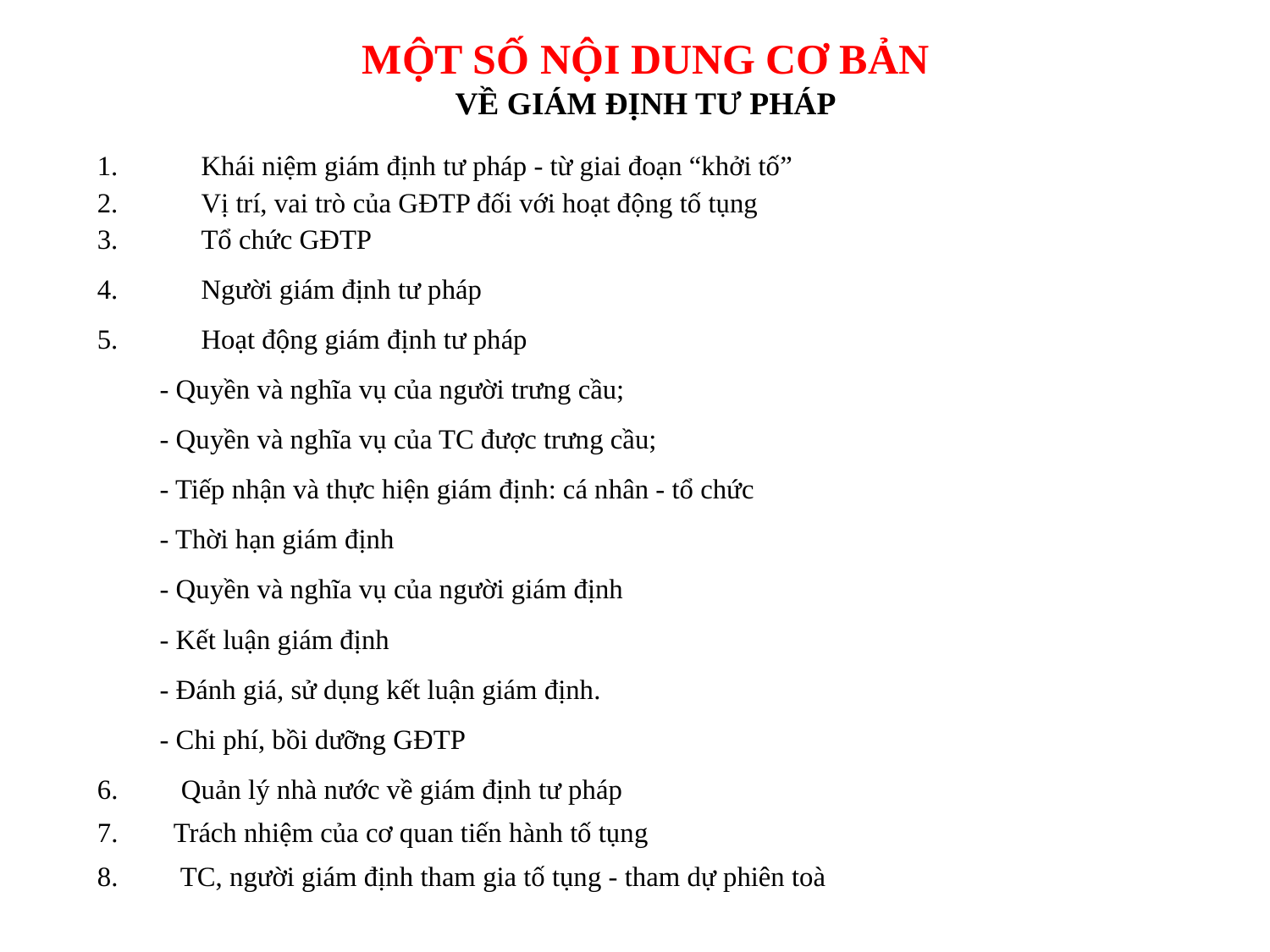

# MỘT SỐ NỘI DUNG CƠ BẢN VỀ GIÁM ĐỊNH TƯ PHÁP
Khái niệm giám định tư pháp - từ giai đoạn “khởi tố”
Vị trí, vai trò của GĐTP đối với hoạt động tố tụng
Tổ chức GĐTP
Người giám định tư pháp
Hoạt động giám định tư pháp
	- Quyền và nghĩa vụ của người trưng cầu;
	- Quyền và nghĩa vụ của TC được trưng cầu;
	- Tiếp nhận và thực hiện giám định: cá nhân - tổ chức
	- Thời hạn giám định
 	- Quyền và nghĩa vụ của người giám định
	- Kết luận giám định
	- Đánh giá, sử dụng kết luận giám định.
	- Chi phí, bồi dưỡng GĐTP
6.         Quản lý nhà nước về giám định tư pháp
7.        Trách nhiệm của cơ quan tiến hành tố tụng
8.         TC, người giám định tham gia tố tụng - tham dự phiên toà